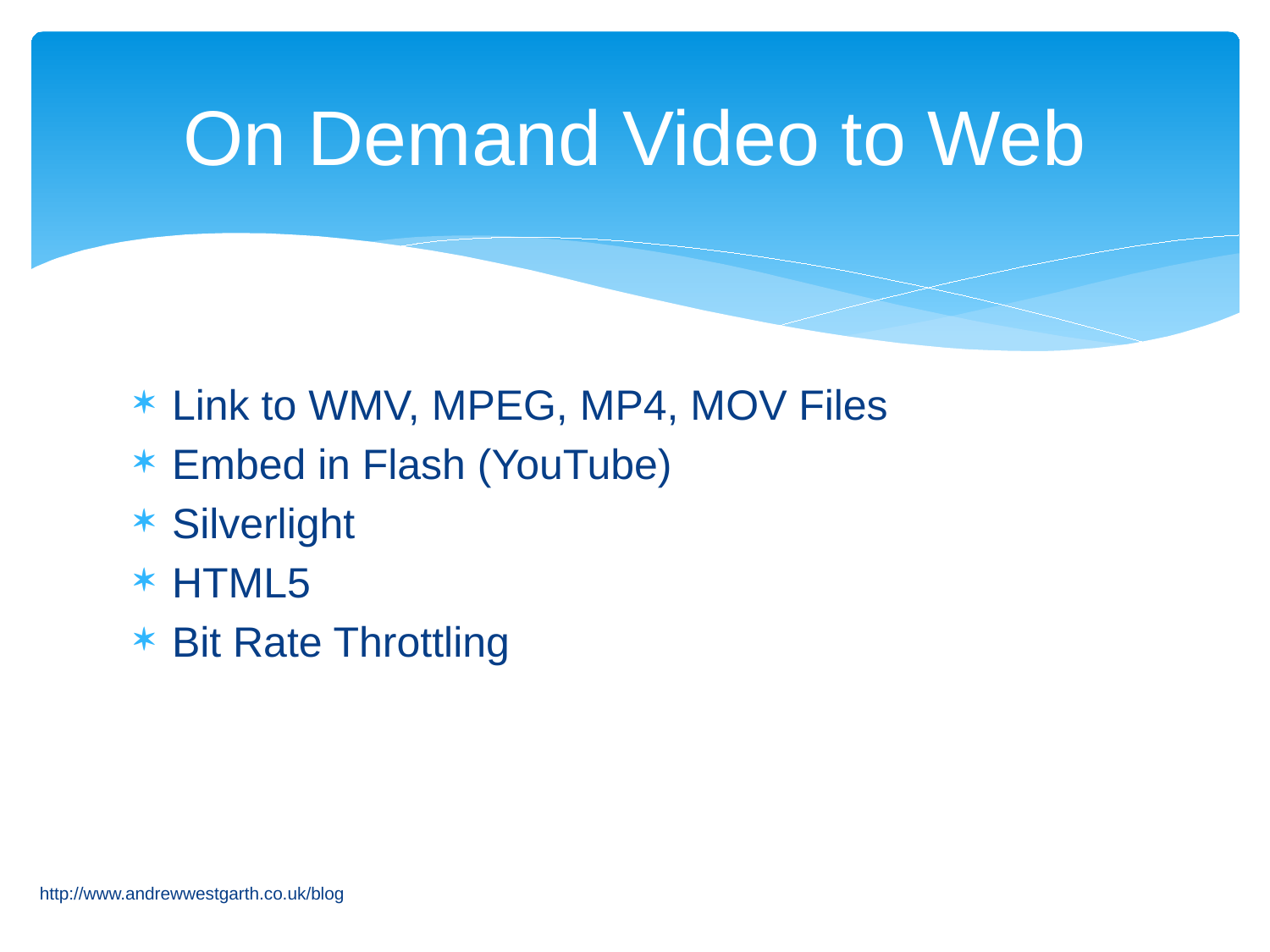

# On Demand Video to Web
Link to WMV, MPEG, MP4, MOV Files
Embed in Flash (YouTube)
Silverlight
HTML5
Bit Rate Throttling
http://www.andrewwestgarth.co.uk/blog